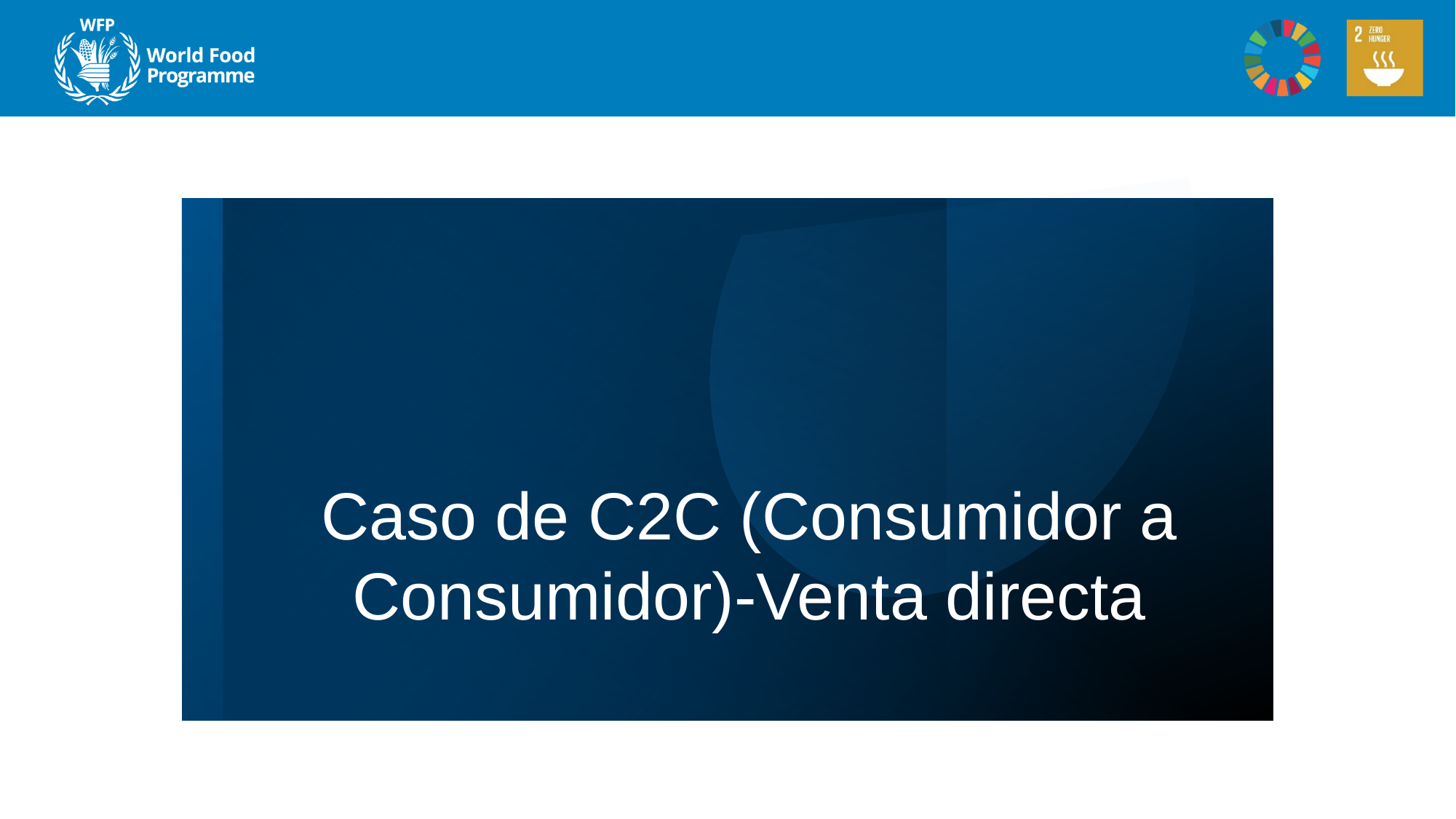

Caso de C2C (Consumidor a Consumidor)-Venta directa